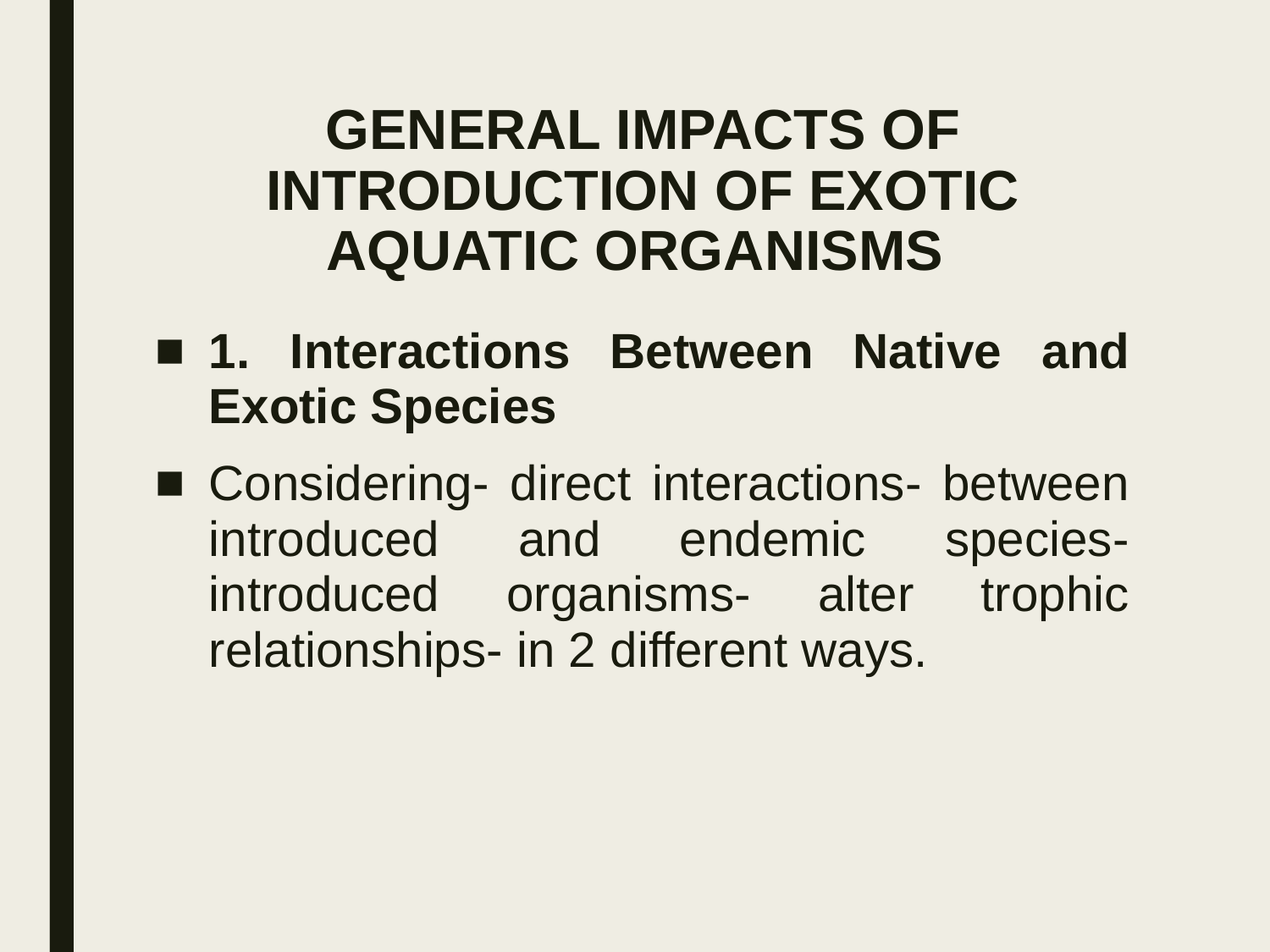

# GENERAL IMPACTS OF INTRODUCTION OF EXOTIC AQUATIC ORGANISMS
1. Interactions Between Native and Exotic Species
Considering- direct interactions- between introduced and endemic species- introduced organisms- alter trophic relationships- in 2 different ways.